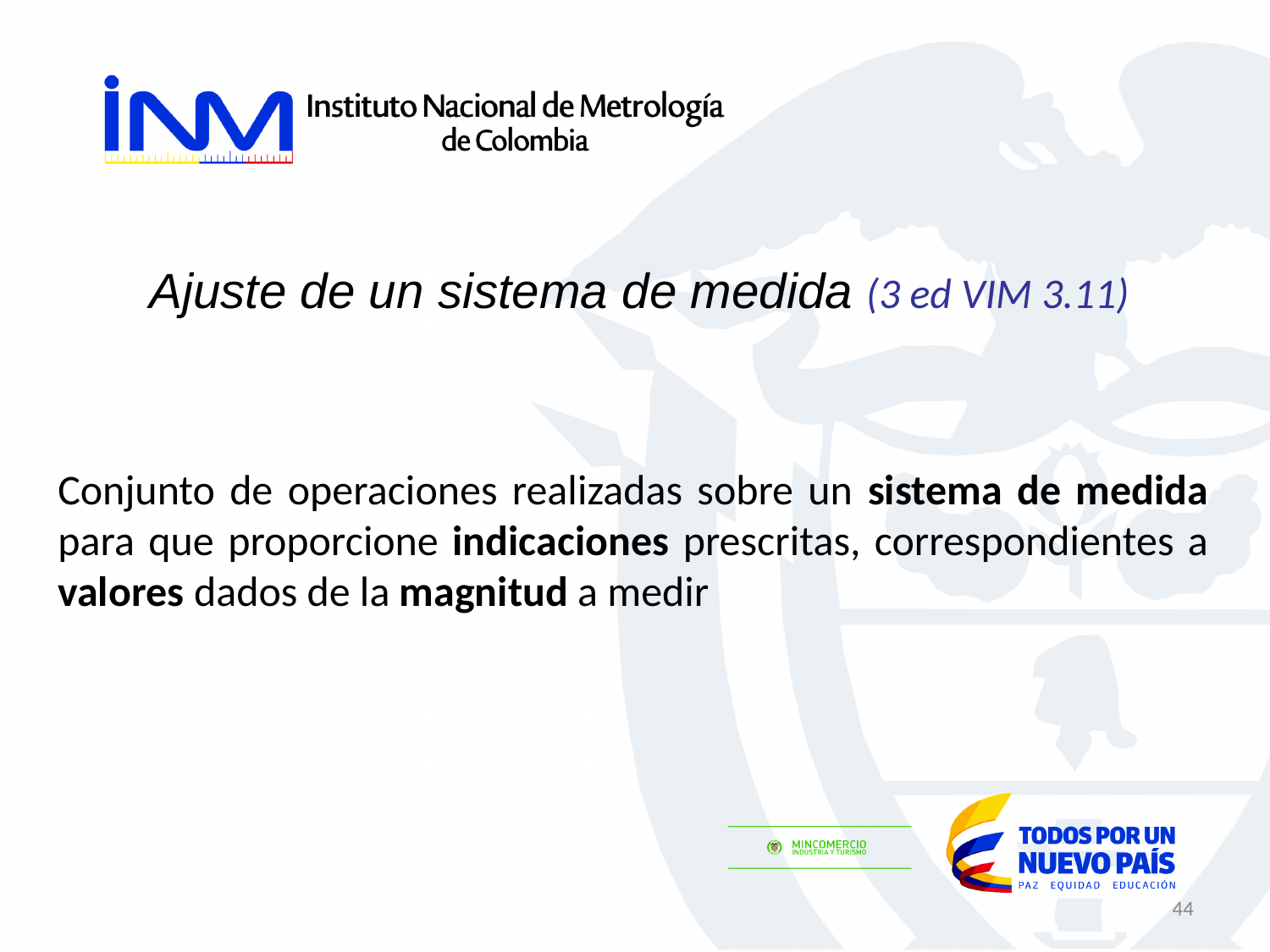

Ajuste de un sistema de medida (3 ed VIM 3.11)

Conjunto de operaciones realizadas sobre un sistema de medida para que proporcione indicaciones prescritas, correspondientes a valores dados de la magnitud a medir
44